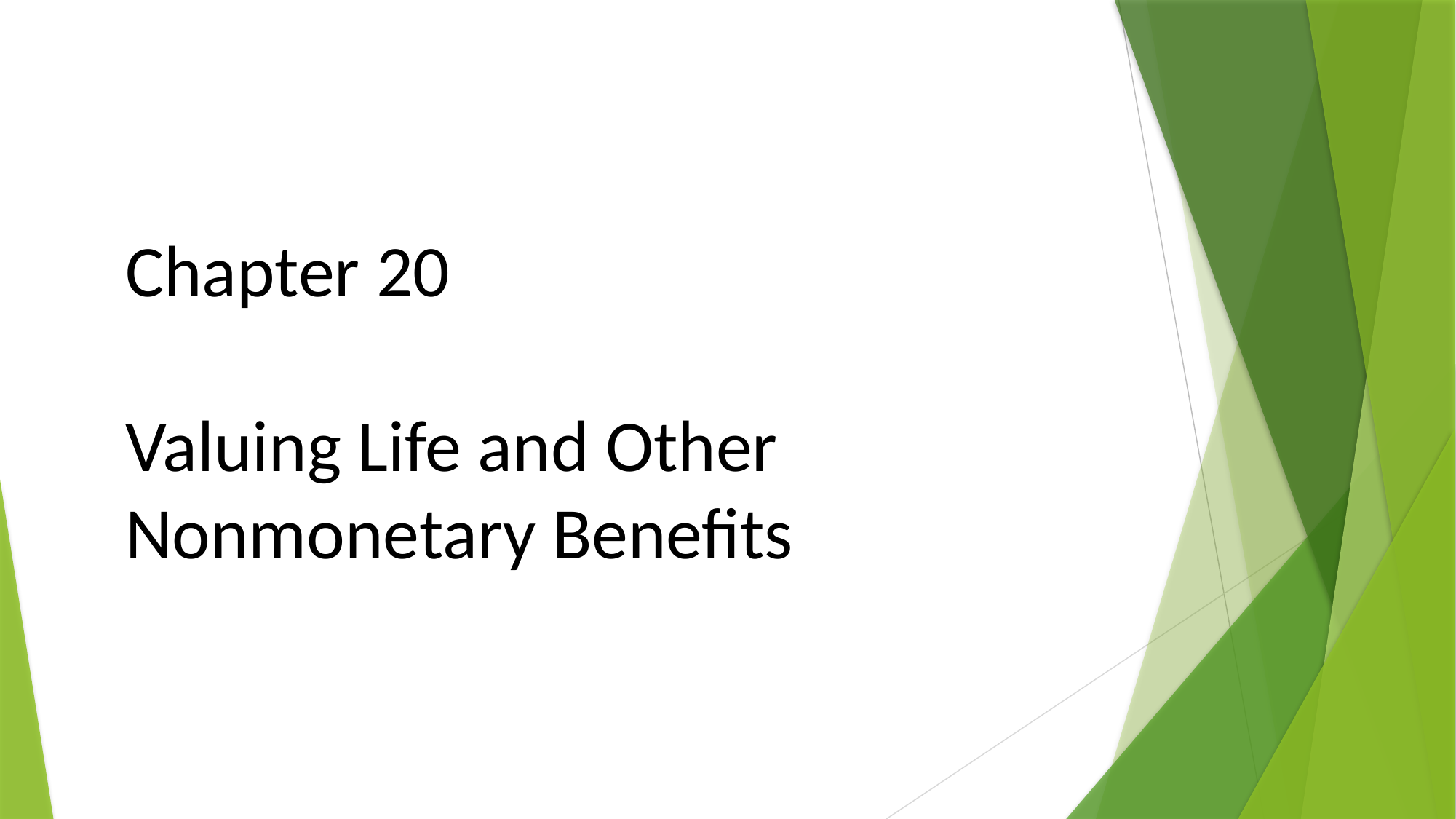

# Chapter 20 Valuing Life and Other Nonmonetary Benefits